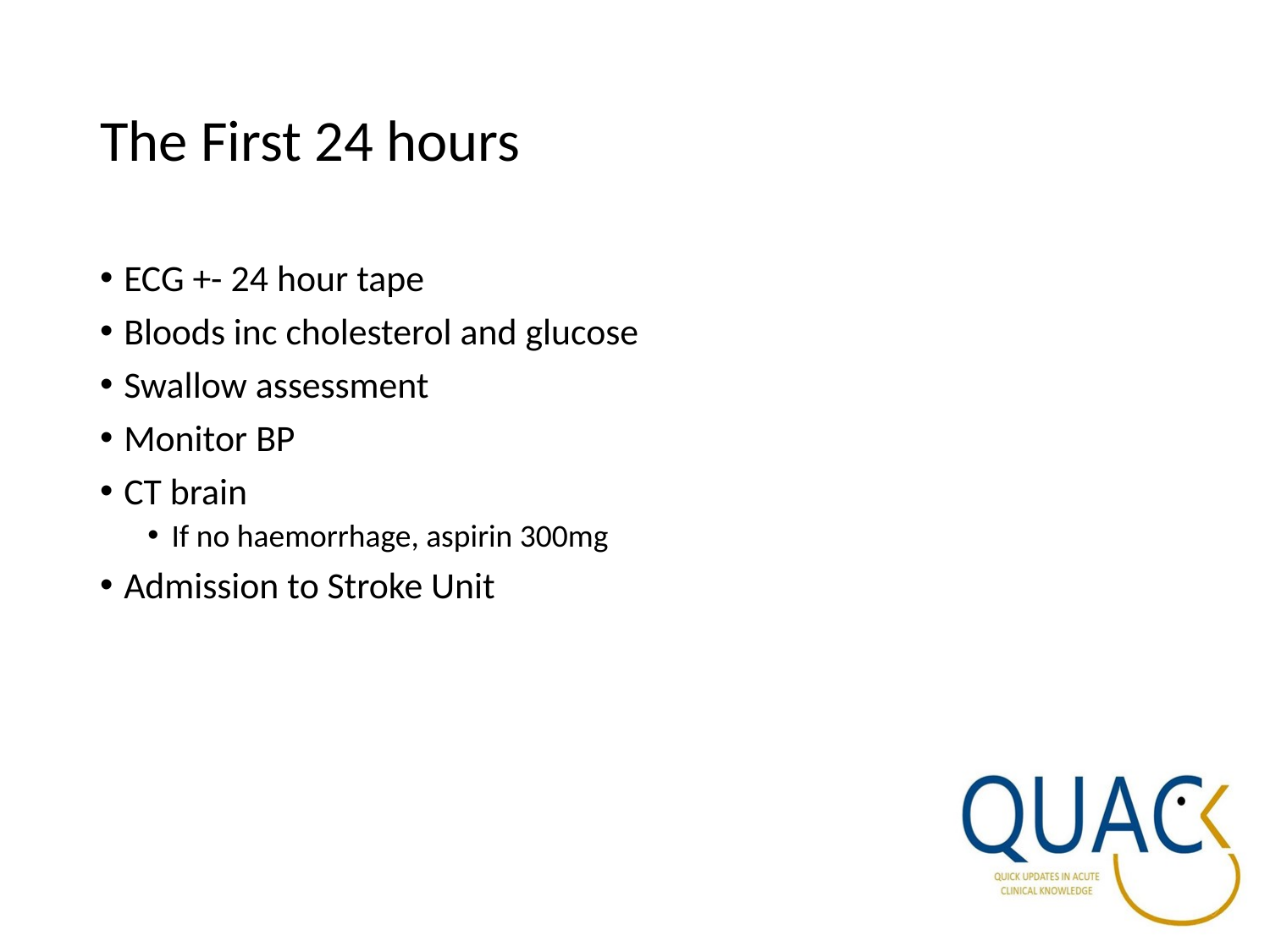

# The First 24 hours
ECG +- 24 hour tape
Bloods inc cholesterol and glucose
Swallow assessment
Monitor BP
CT brain
If no haemorrhage, aspirin 300mg
Admission to Stroke Unit